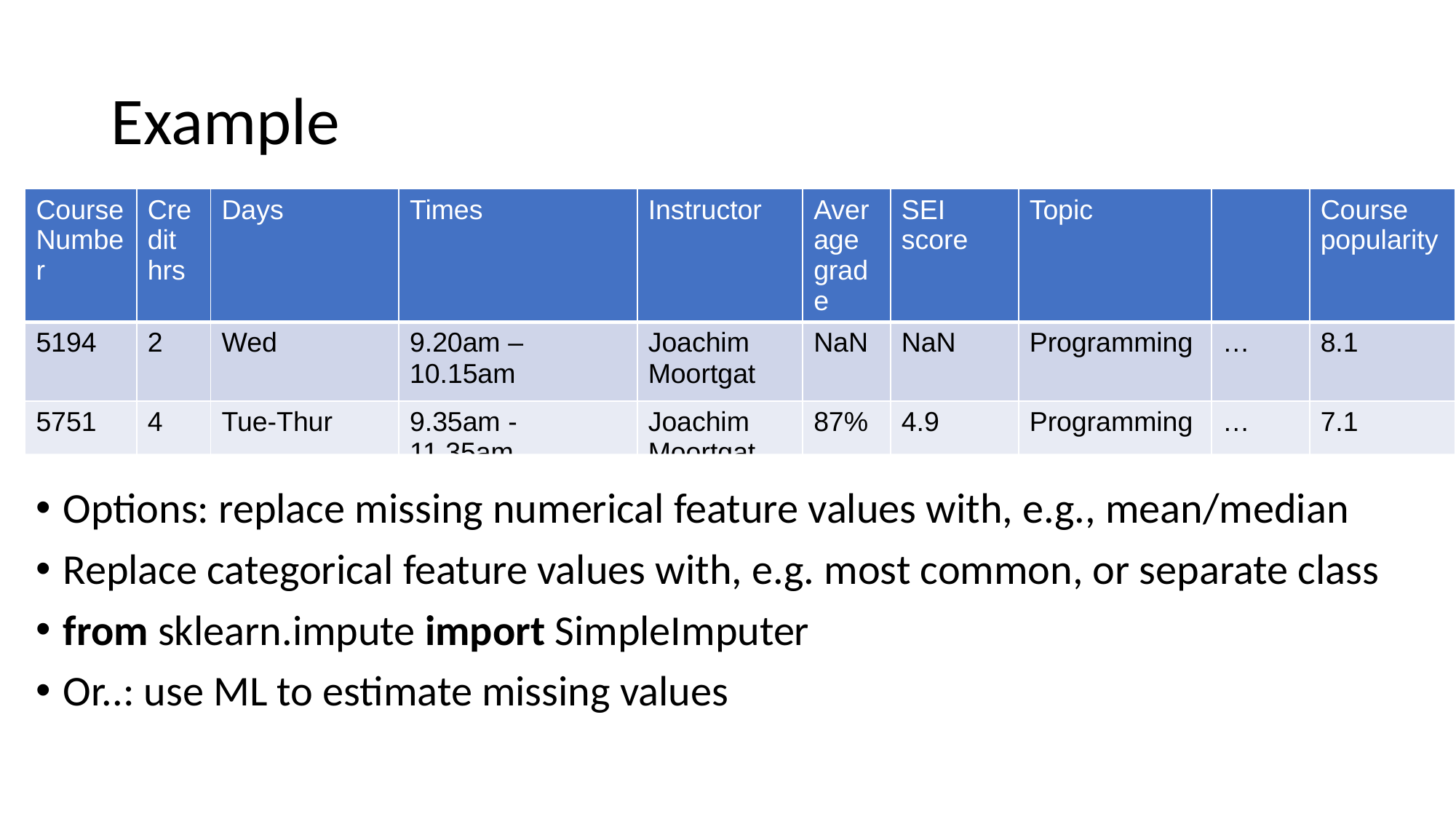

# Example
| Course Number | Credit hrs | Days | Times | Instructor | Average grade | SEI score | Topic |  | Course popularity |
| --- | --- | --- | --- | --- | --- | --- | --- | --- | --- |
| 5194 | 2 | Wed | 9.20am – 10.15am | Joachim Moortgat | NaN | NaN | Programming | … | 8.1 |
| 5751 | 4 | Tue-Thur | 9.35am - 11.35am | Joachim Moortgat | 87% | 4.9 | Programming | … | 7.1 |
| 5663 | 3 | Tue-Thur | 11.10am-12.30pm | Franklin Schwartz | 66% | 5 | Sustainability | … | 6.3 |
| 5780 | 4 | Mon-Wed-Fri | 9.10am-10.05am 2.40pm-5.30pm | Derek Sawyer | 90% | 4.7 | Seismology | … | 6.8 |
| 5641 | 2 | Tue-Thur | 12.45pm-2.35pm | Yanlan Liu | 80% | 5 | Programming | … | 8 |
| ⋮ | ⋮ | ⋮ | ⋮ | ⋮ | ⋮ | ⋮ | ⋮ | ⋮ | ⋮ |
| 5651 | 3 | Tue-Wed-Thur | 9.35-10.55am and 2.20pm-4.10pm | Audrey Sawyer | 85% | 5 | Hydrogeology | … | 9 |

Options: replace missing numerical feature values with, e.g., mean/median
Replace categorical feature values with, e.g. most common, or separate class
from sklearn.impute import SimpleImputer
Or..: use ML to estimate missing values